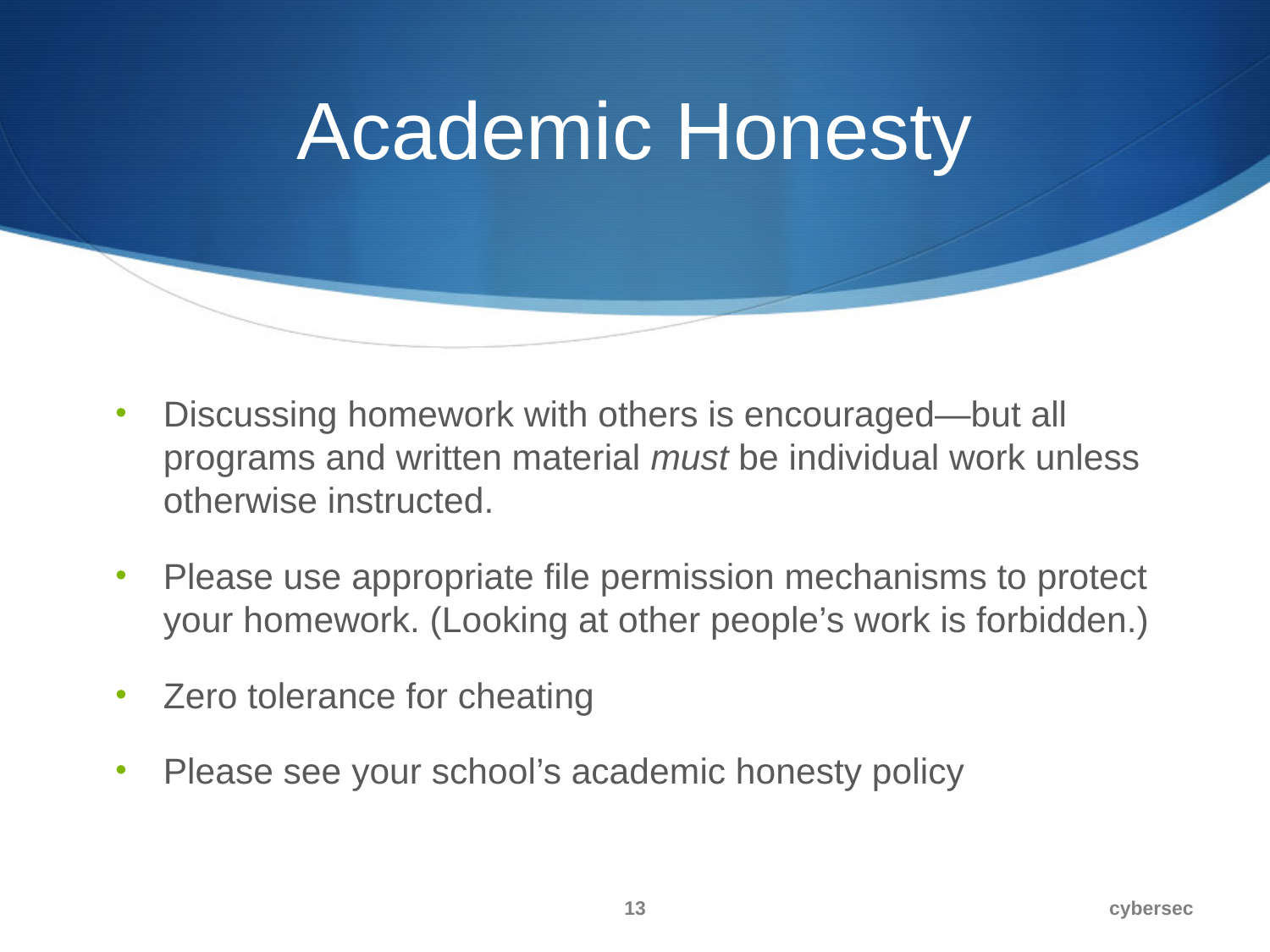

# Academic Honesty
Discussing homework with others is encouraged—but all programs and written material must be individual work unless otherwise instructed.
Please use appropriate file permission mechanisms to protect your homework. (Looking at other people’s work is forbidden.)
Zero tolerance for cheating
Please see your school’s academic honesty policy
13
cybersec